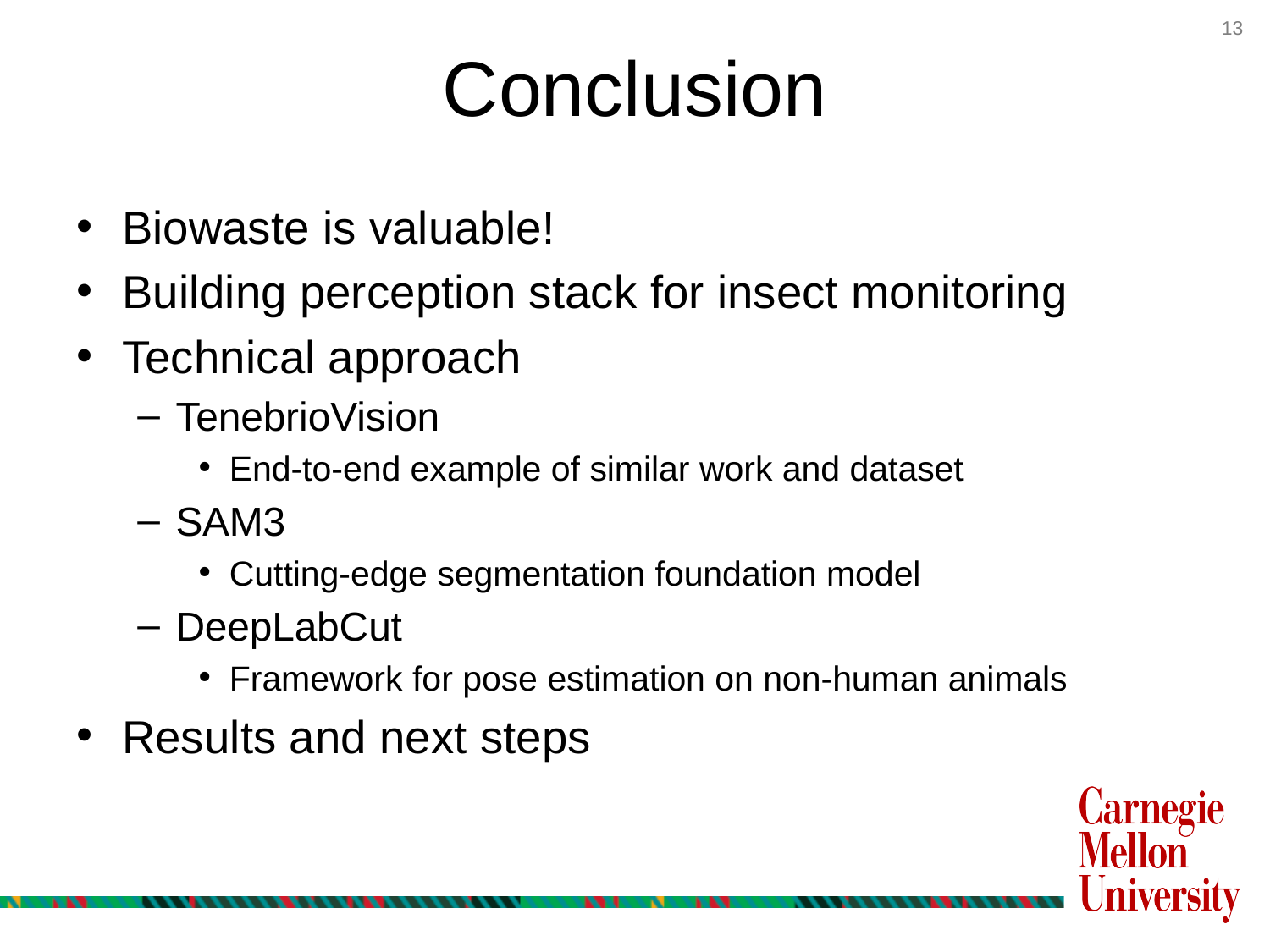

Conclusion
Biowaste is valuable!
Building perception stack for insect monitoring
Technical approach
TenebrioVision
End-to-end example of similar work and dataset
SAM3
Cutting-edge segmentation foundation model
DeepLabCut
Framework for pose estimation on non-human animals
Results and next steps